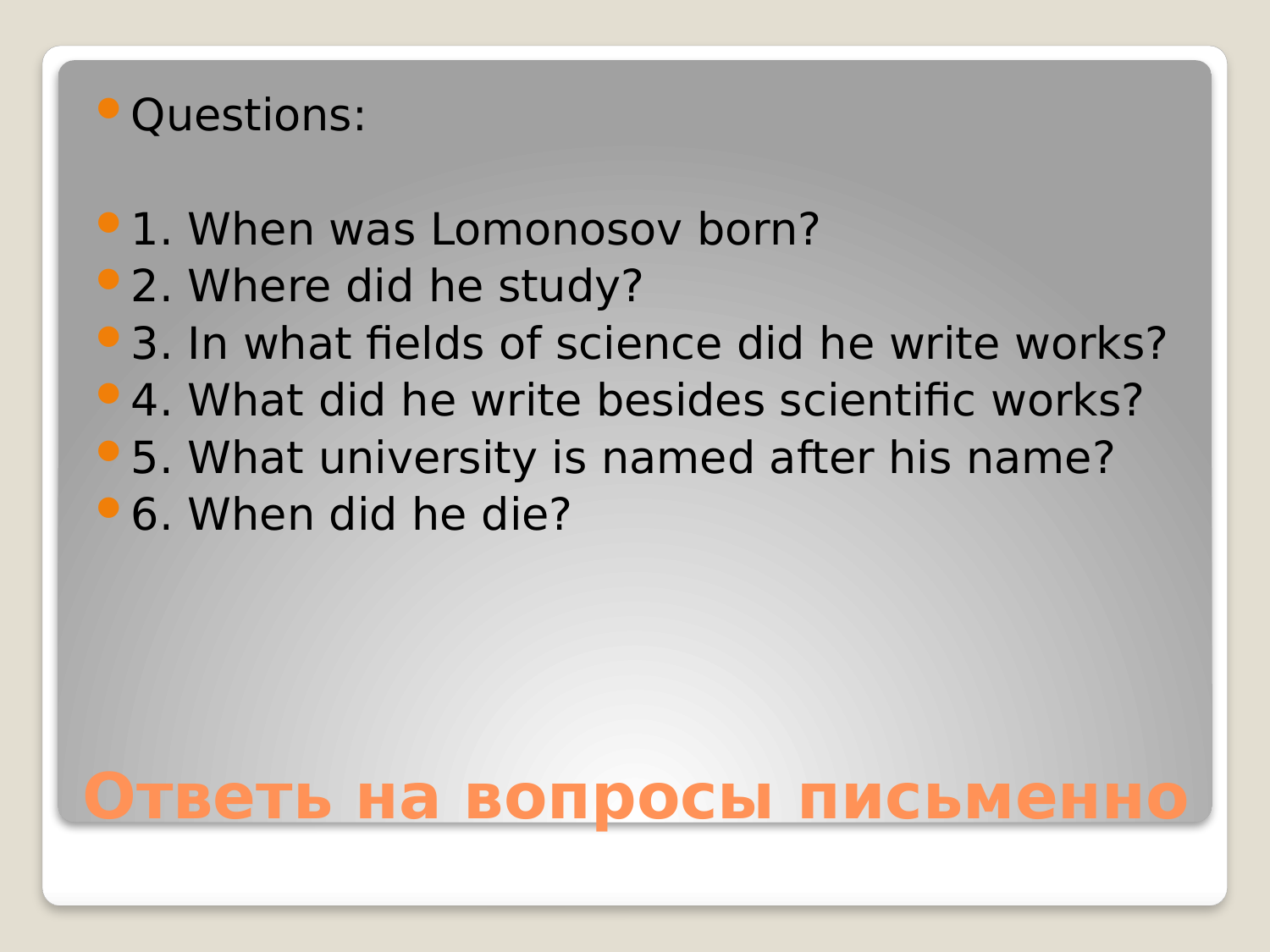

Questions:

1. When was Lomonosov born?
2. Where did he study?
3. In what fields of science did he write works?
4. What did he write besides scientific works?
5. What university is named after his name?
6. When did he die?
# Ответь на вопросы письменно